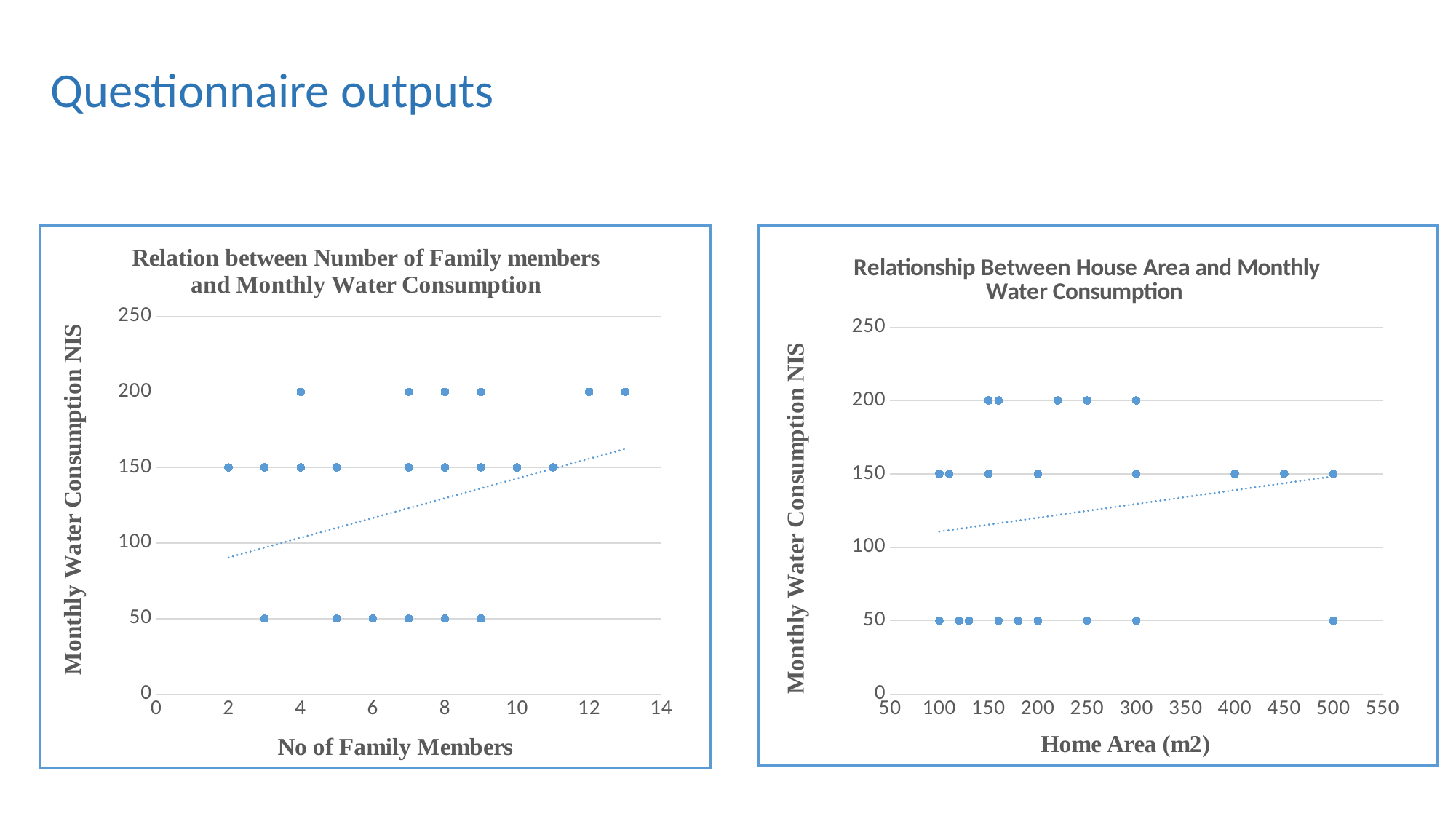

# Questionnaire outputs

### Chart: Relationship Between House Area and Monthly Water Consumption

| Category |  |
|---|---|

### Chart: Relation between Number of Family members and Monthly Water Consumption

| Category | 3 |
|---|---|